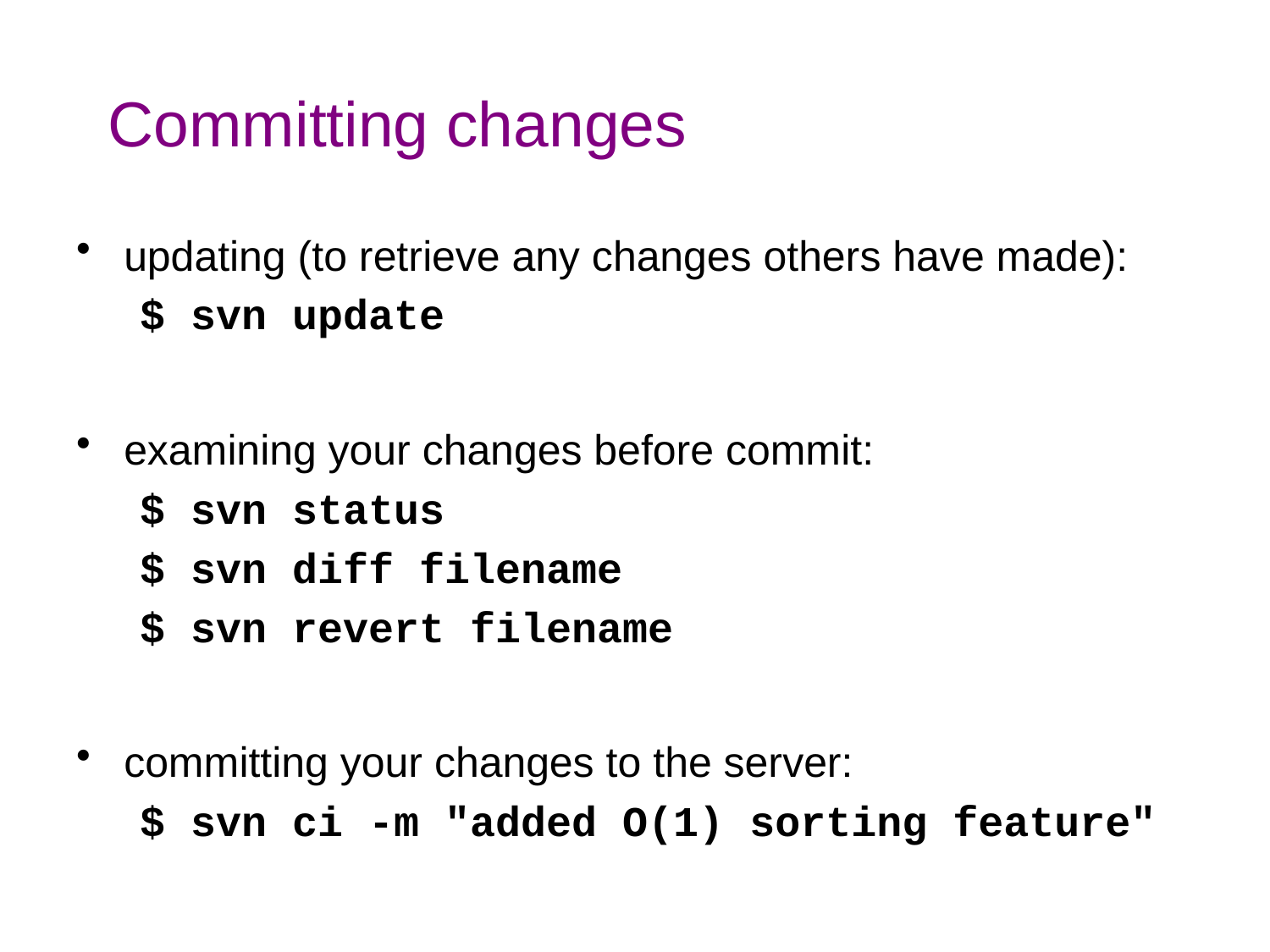

# Committing changes
updating (to retrieve any changes others have made):
$ svn update

examining your changes before commit:
$ svn status
$ svn diff filename
$ svn revert filename

committing your changes to the server:
$ svn ci -m "added O(1) sorting feature"